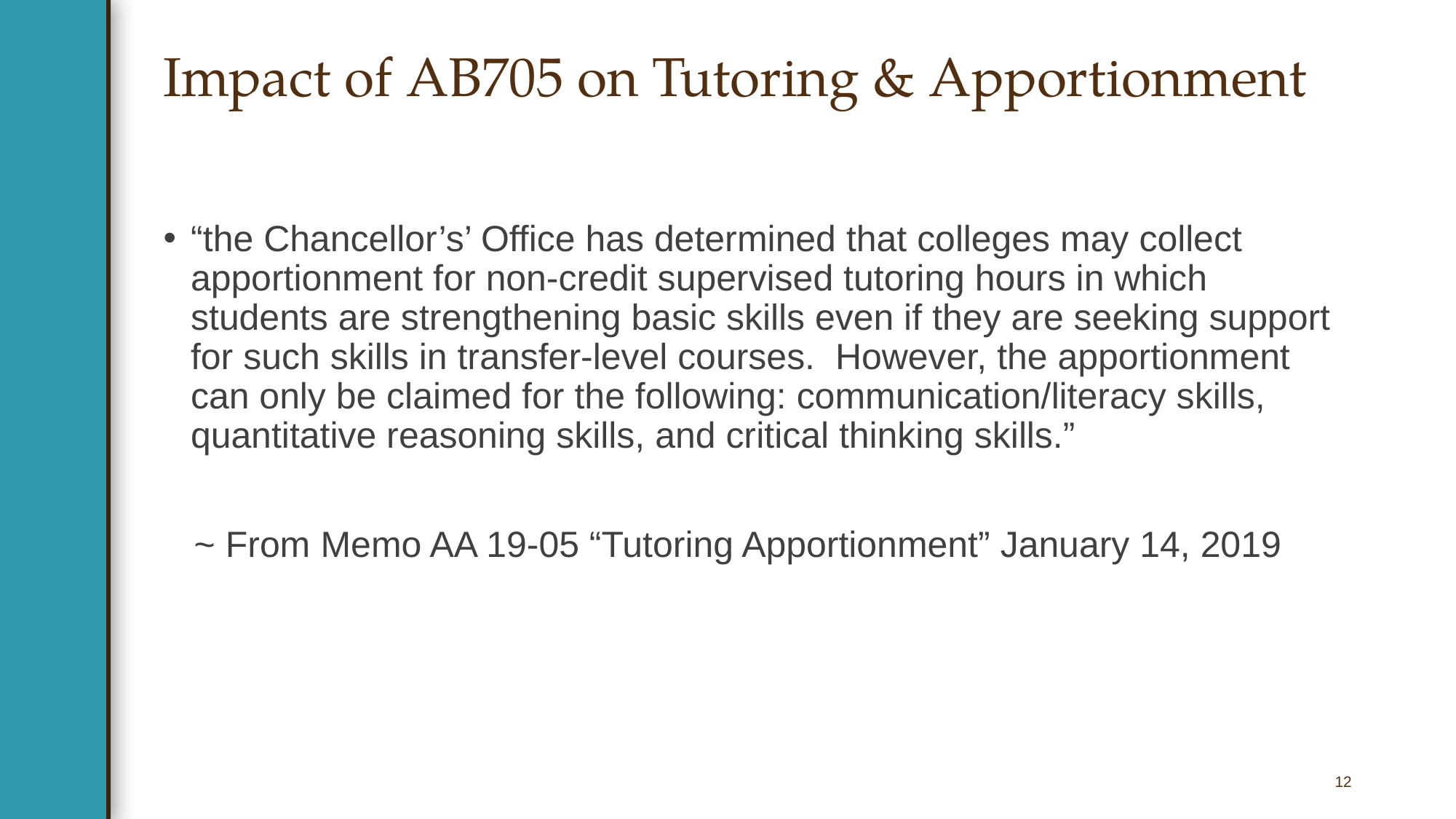

# Impact of AB705 on Tutoring & Apportionment
“the Chancellor’s’ Office has determined that colleges may collect apportionment for non-credit supervised tutoring hours in which students are strengthening basic skills even if they are seeking support for such skills in transfer-level courses.  However, the apportionment can only be claimed for the following: communication/literacy skills, quantitative reasoning skills, and critical thinking skills.”

   ~ From Memo AA 19-05 “Tutoring Apportionment” January 14, 2019